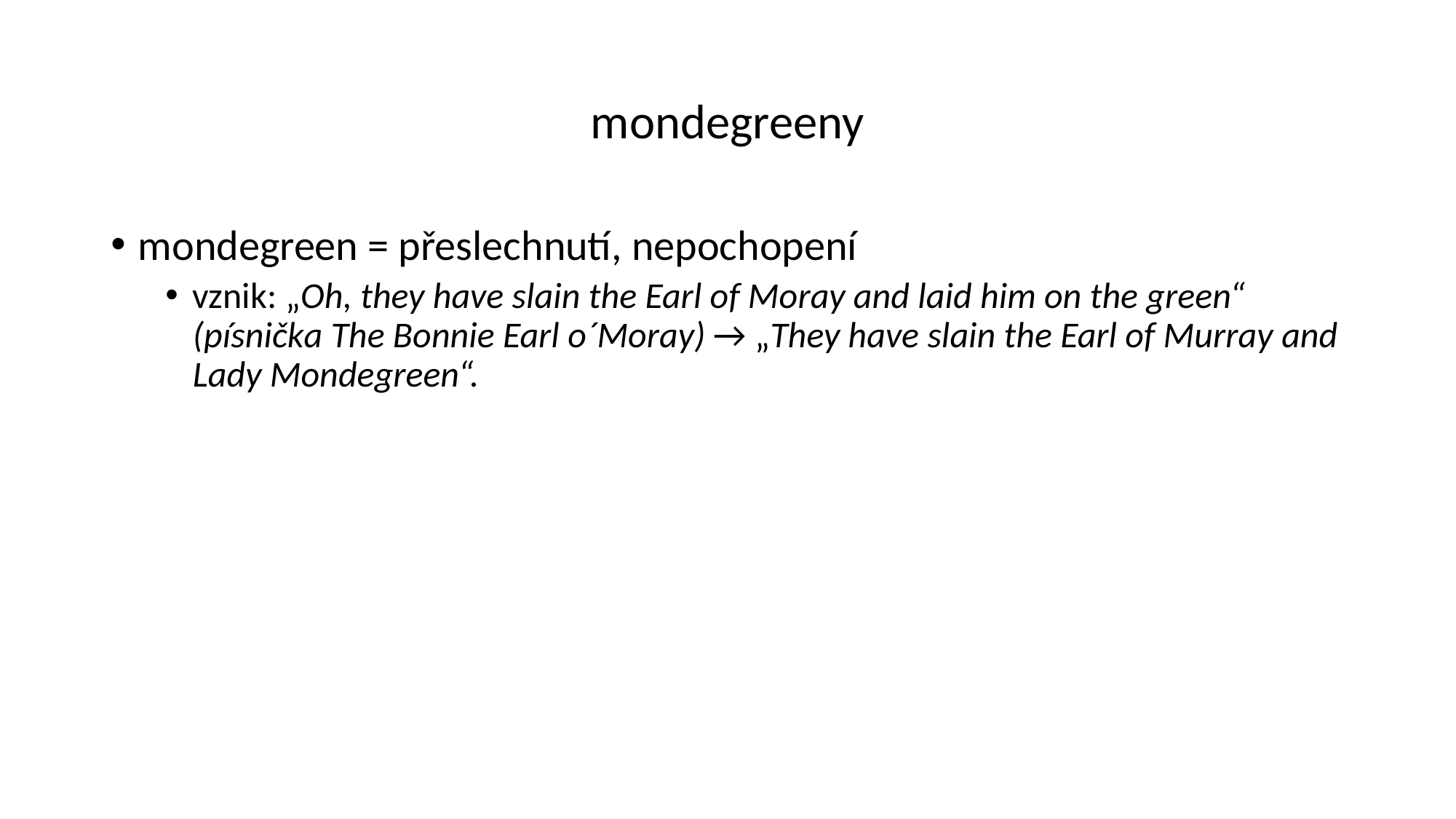

# mondegreeny
mondegreen = přeslechnutí, nepochopení
vznik: „Oh, they have slain the Earl of Moray and laid him on the green“ (písnička The Bonnie Earl o´Moray) → „They have slain the Earl of Murray and Lady Mondegreen“.